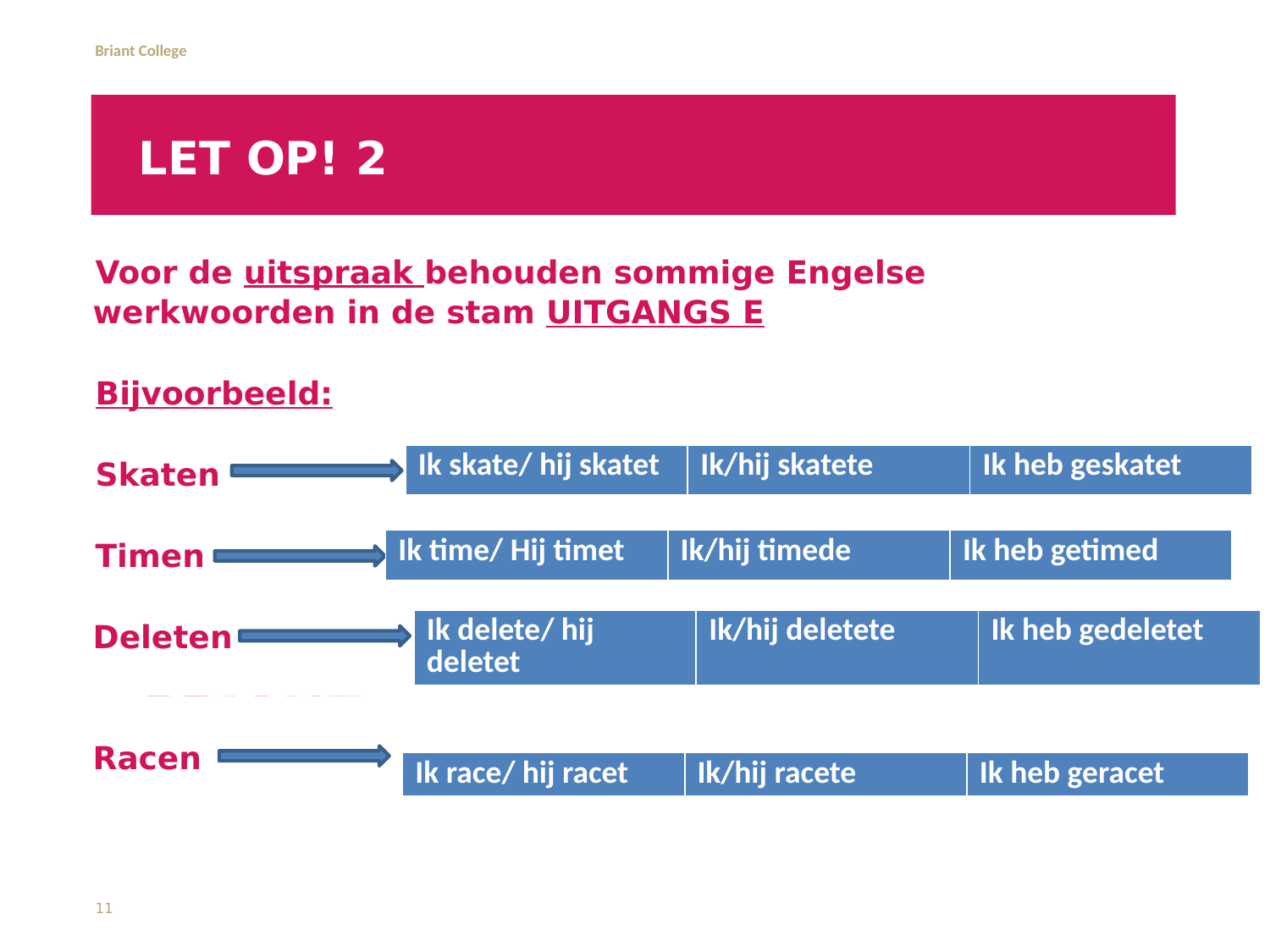

# LET OP! 2
Voor de uitspraak behouden sommige Engelse werkwoorden in de stam UITGANGS E

Bijvoorbeeld:

Skaten

Timen

Deleten

Racen
| Ik skate/ hij skatet | Ik/hij skatete | Ik heb geskatet |
| --- | --- | --- |

| Ik time/ Hij timet | Ik/hij timede | Ik heb getimed |
| --- | --- | --- |

| Ik delete/ hij deletet | Ik/hij deletete | Ik heb gedeletet |
| --- | --- | --- |

| Ik race/ hij racet | Ik/hij racete | Ik heb geracet |
| --- | --- | --- |
11